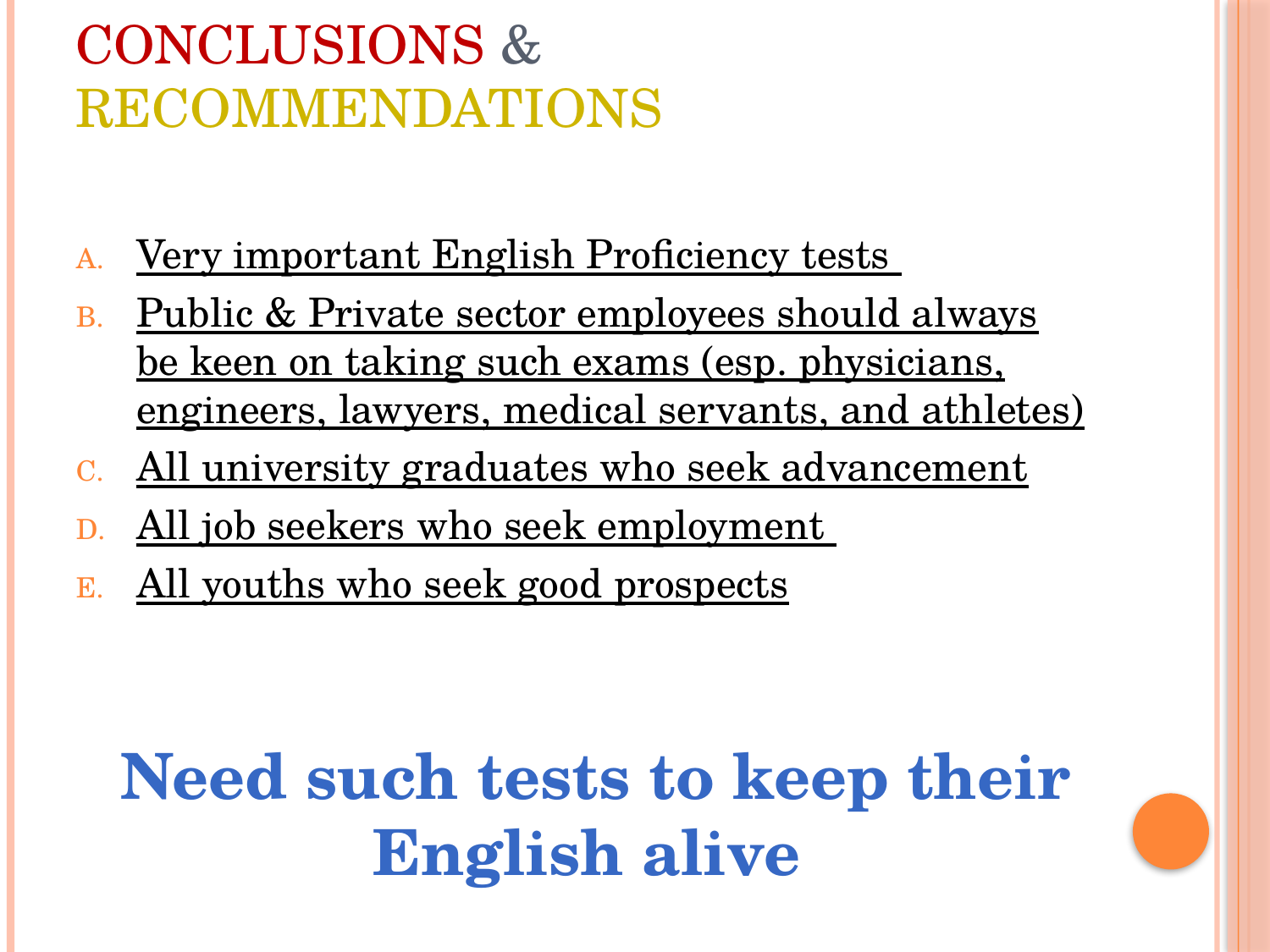

# Conclusions & Recommendations
Very important English Proficiency tests
Public & Private sector employees should always be keen on taking such exams (esp. physicians, engineers, lawyers, medical servants, and athletes)
All university graduates who seek advancement
All job seekers who seek employment
All youths who seek good prospects

Need such tests to keep their English alive